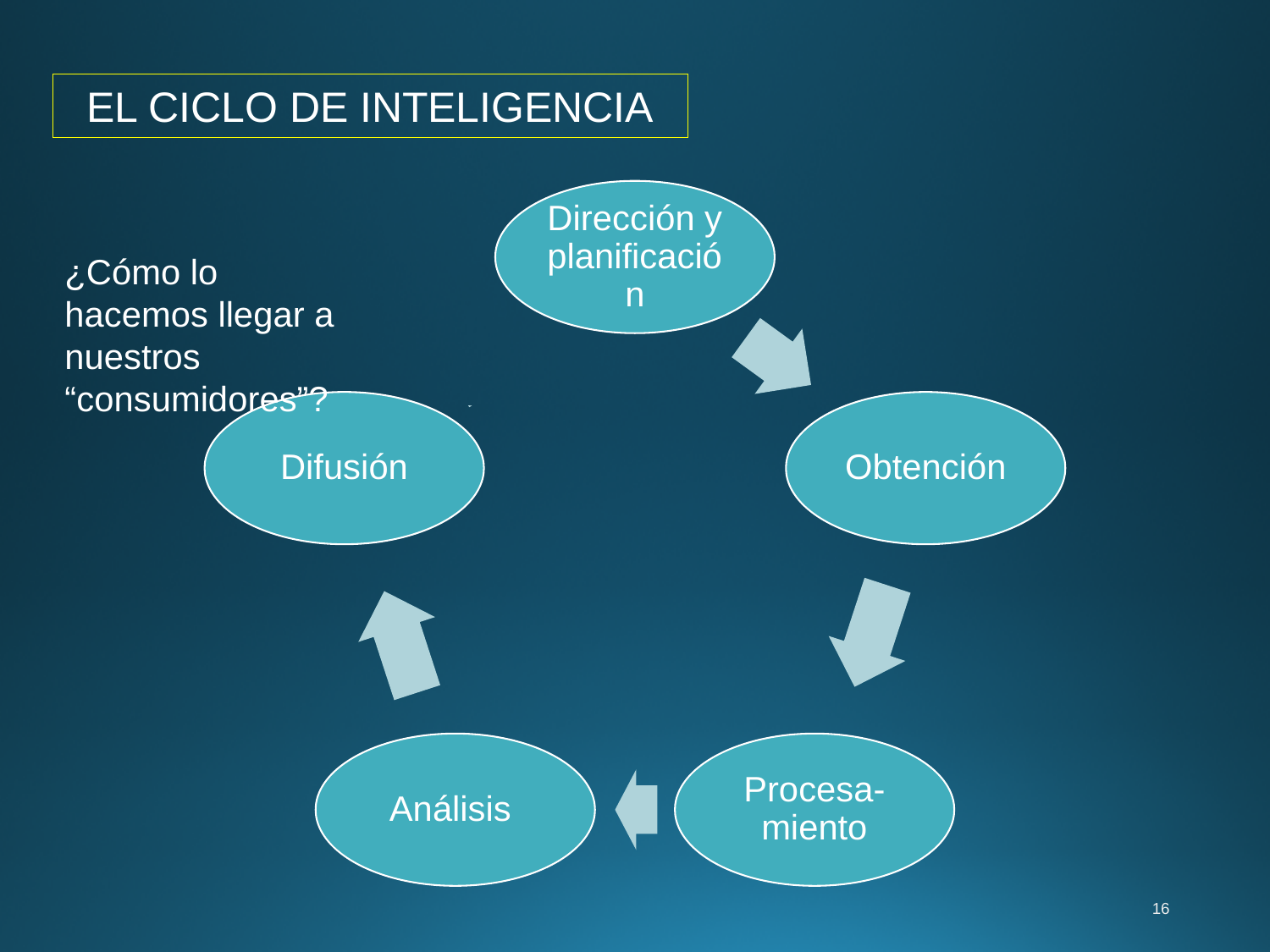

EL CICLO DE INTELIGENCIA
Dirección y planificación

Obtención

Procesa-miento

Análisis

Difusión

¿Cómo lo hacemos llegar a nuestros “consumidores”?

16